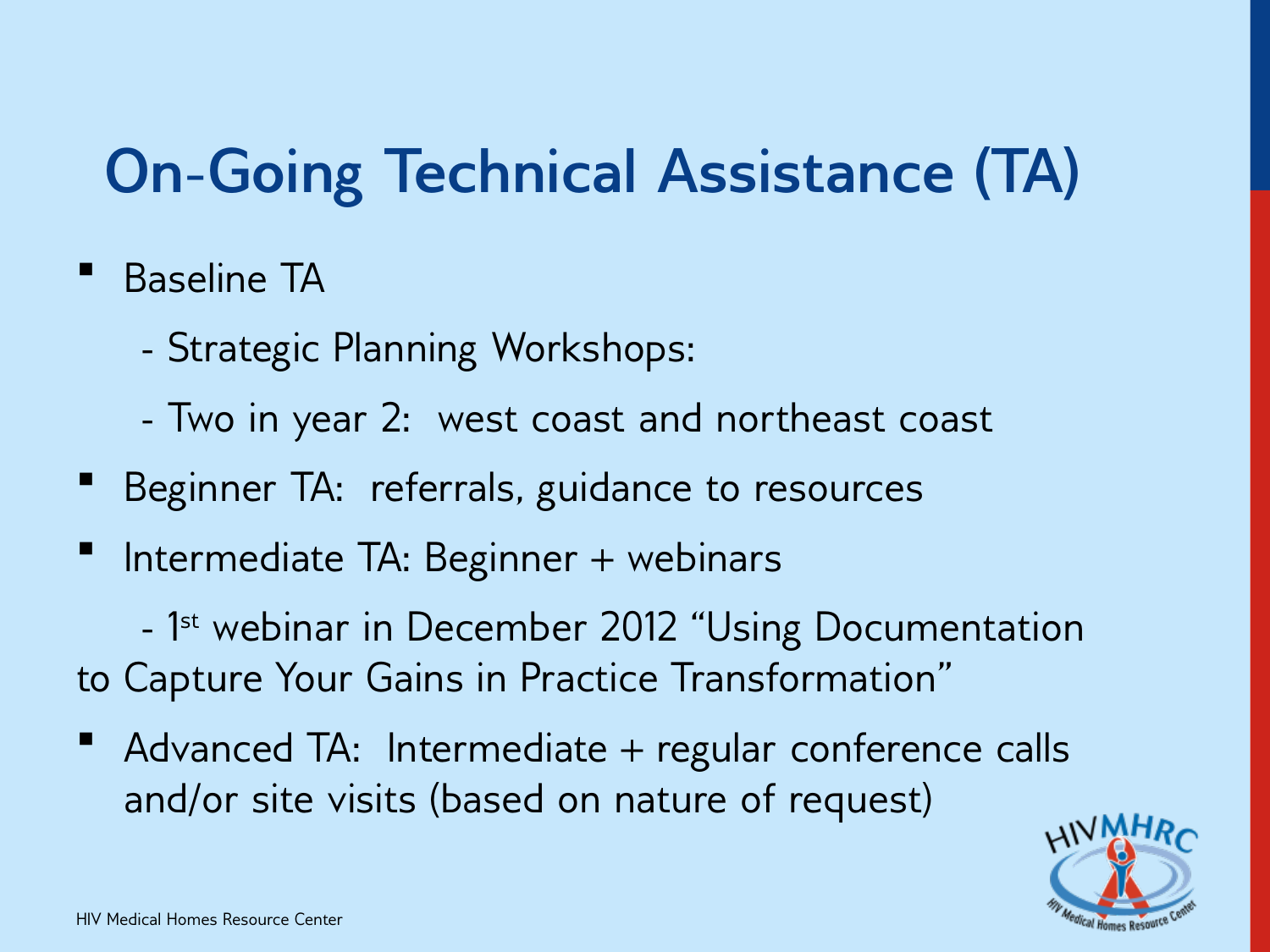

# On-Going Technical Assistance (TA)
Baseline TA
     - Strategic Planning Workshops:
     - Two in year 2:  west coast and northeast coast
Beginner TA:  referrals, guidance to resources
Intermediate TA: Beginner + webinars
     - 1st webinar in December 2012 “Using Documentation to Capture Your Gains in Practice Transformation”
Advanced TA:  Intermediate + regular conference calls and/or site visits (based on nature of request)

HIV Medical Homes Resource Center